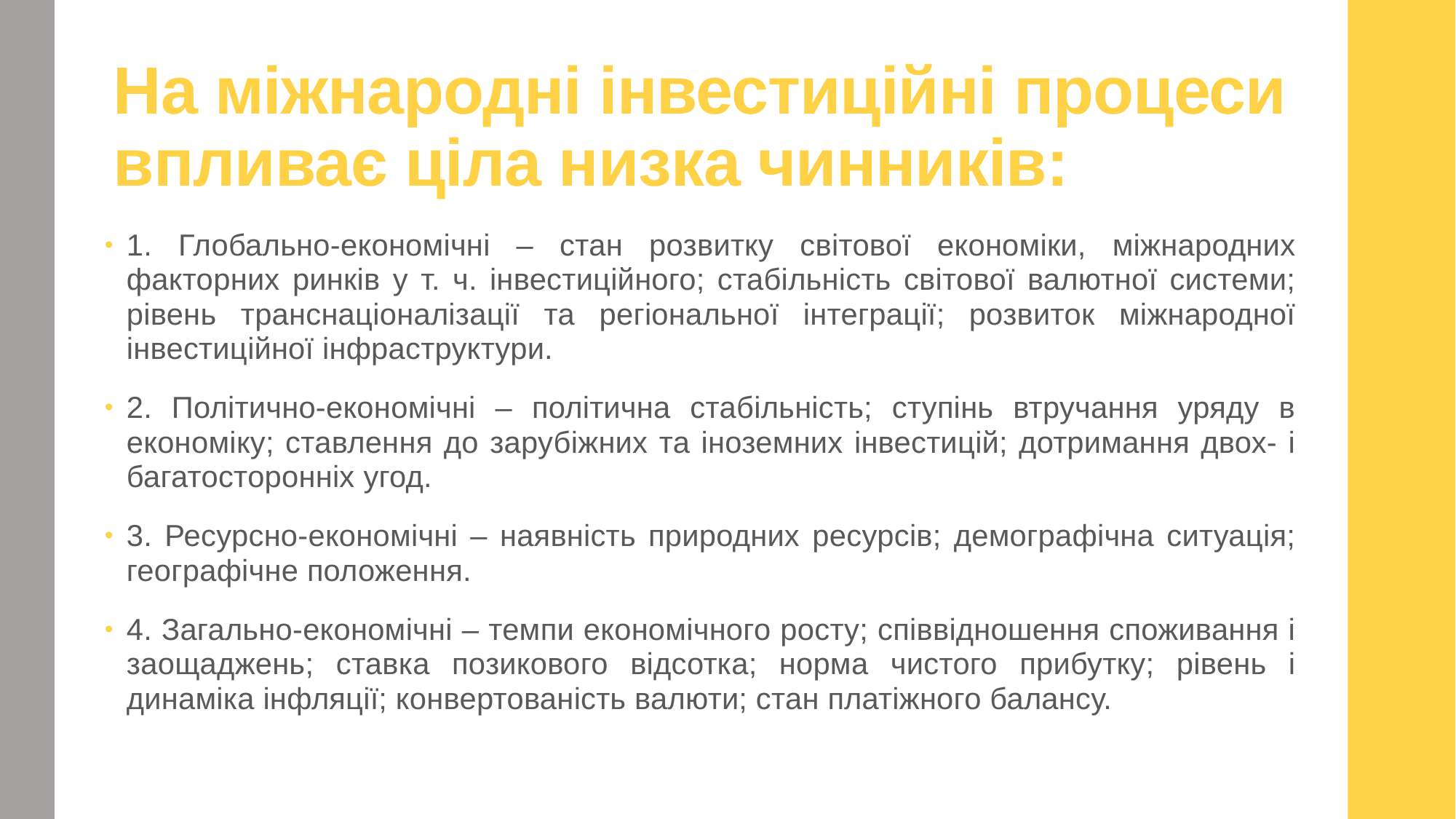

# На міжнародні інвестиційні процеси впливає ціла низка чинників:
1. Глобально-економічні – стан розвитку світової економіки, міжнародних факторних ринків у т. ч. інвестиційного; стабільність світової валютної системи; рівень транснаціоналізації та регіональної інтеграції; розвиток міжнародної інвестиційної інфраструктури.
2. Політично-економічні – політична стабільність; ступінь втручання уряду в економіку; ставлення до зарубіжних та іноземних інвестицій; дотримання двох- і багатосторонніх угод.
3. Ресурсно-економічні – наявність природних ресурсів; демографічна ситуація; географічне положення.
4. Загально-економічні – темпи економічного росту; співвідношення споживання і заощаджень; ставка позикового відсотка; норма чистого прибутку; рівень і динаміка інфляції; конвертованість валюти; стан платіжного балансу.